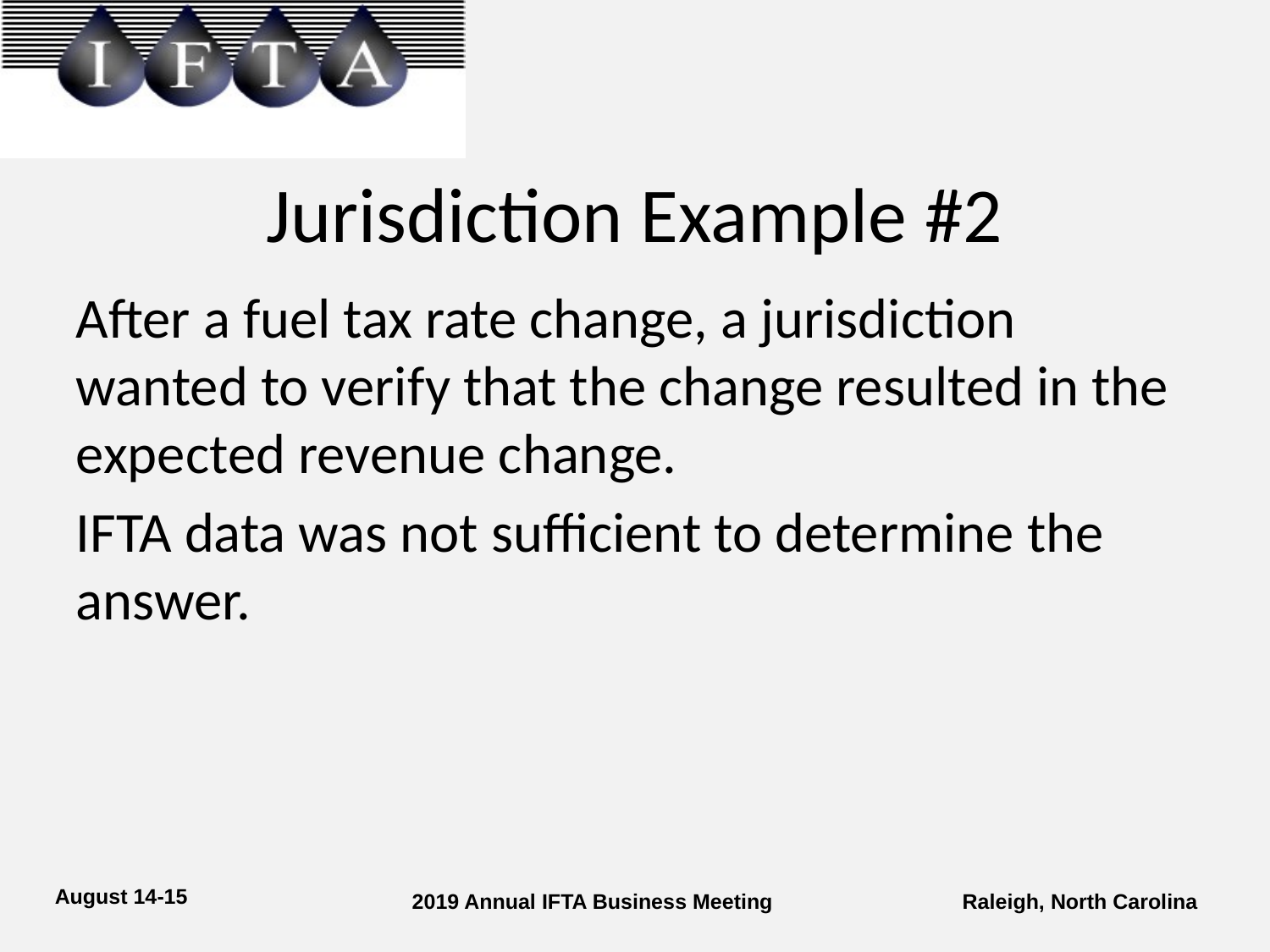

# Jurisdiction Example #2
After a fuel tax rate change, a jurisdiction wanted to verify that the change resulted in the expected revenue change.
IFTA data was not sufficient to determine the answer.